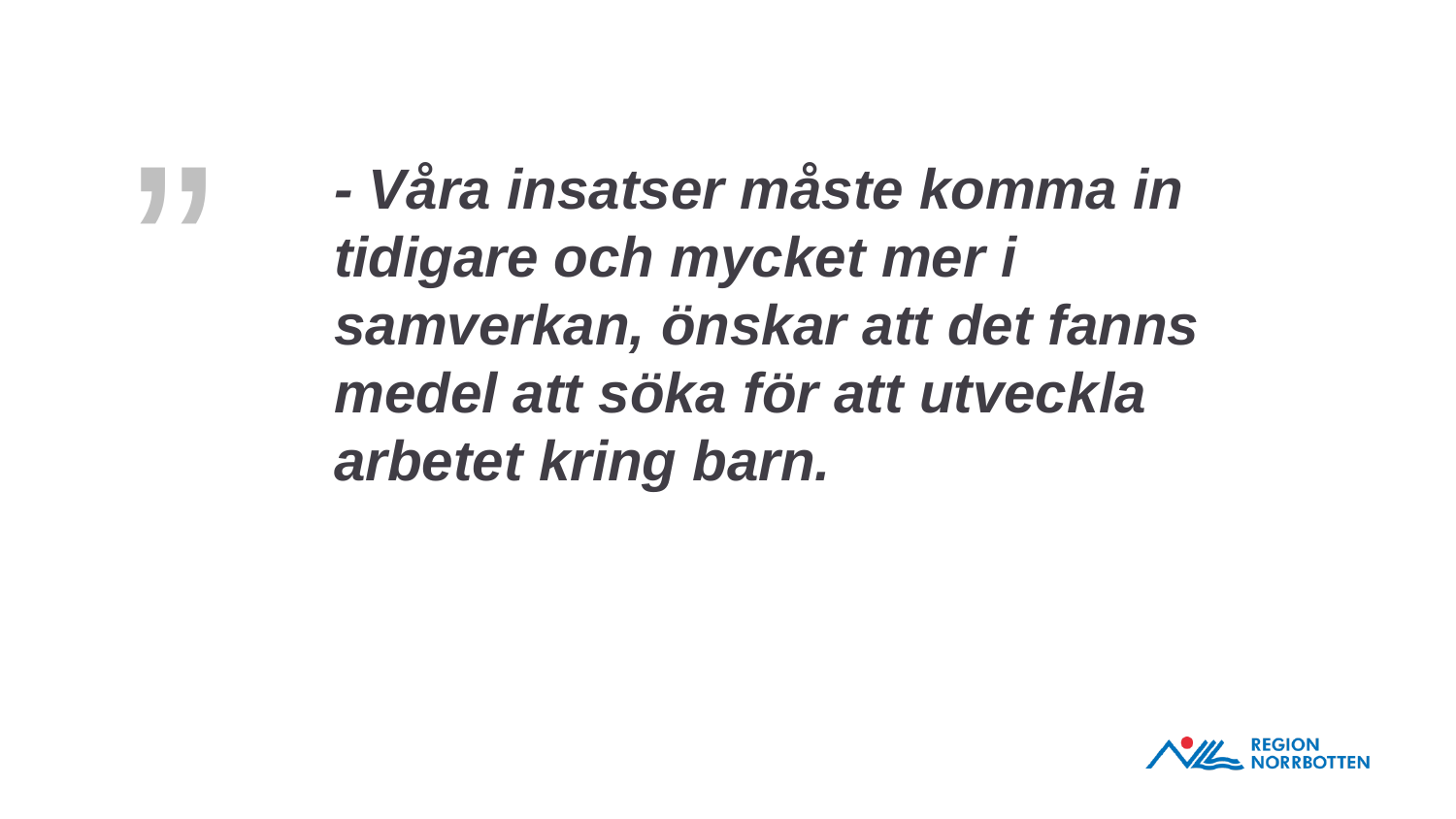

# - Våra insatser måste komma in tidigare och mycket mer i samverkan, önskar att det fanns medel att söka för att utveckla arbetet kring barn.